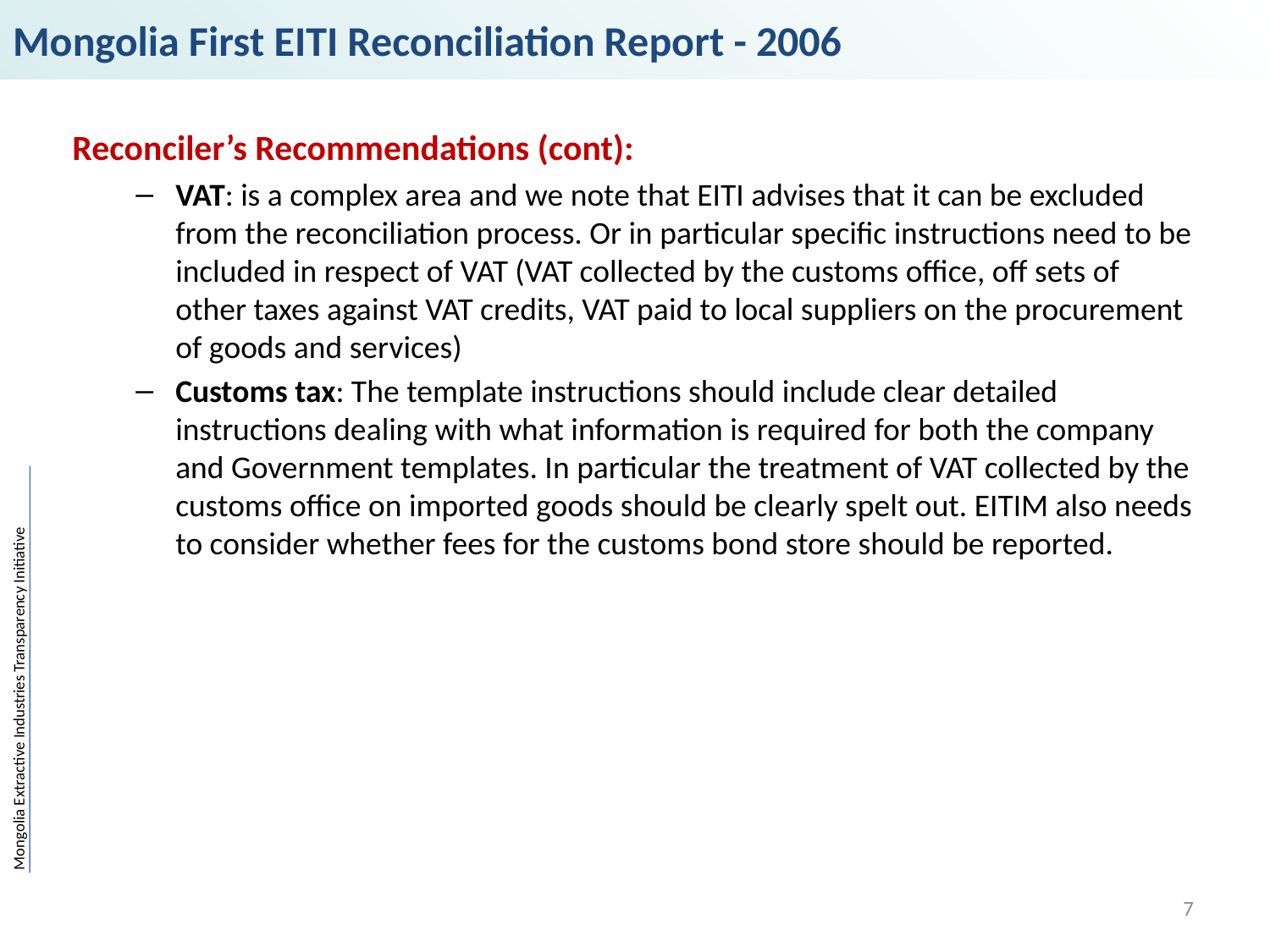

Mongolia First EITI Reconciliation Report - 2006
Reconciler’s Recommendations (cont):
VAT: is a complex area and we note that EITI advises that it can be excluded from the reconciliation process. Or in particular specific instructions need to be included in respect of VAT (VAT collected by the customs office, off sets of other taxes against VAT credits, VAT paid to local suppliers on the procurement of goods and services)
Customs tax: The template instructions should include clear detailed instructions dealing with what information is required for both the company and Government templates. In particular the treatment of VAT collected by the customs office on imported goods should be clearly spelt out. EITIM also needs to consider whether fees for the customs bond store should be reported.
7